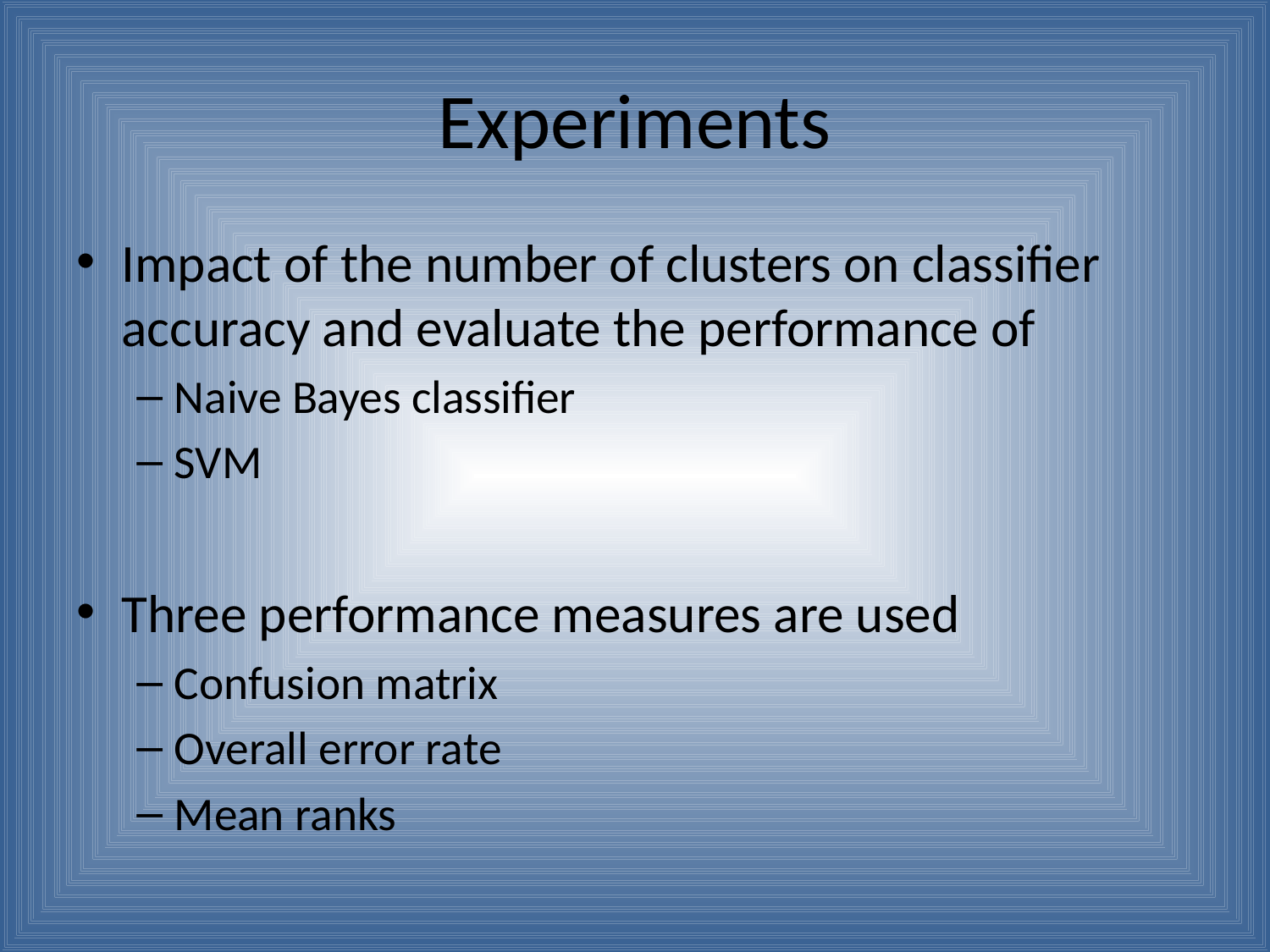

# Experiments
Impact of the number of clusters on classifier accuracy and evaluate the performance of
Naive Bayes classifier
SVM

Three performance measures are used
Confusion matrix
Overall error rate
Mean ranks